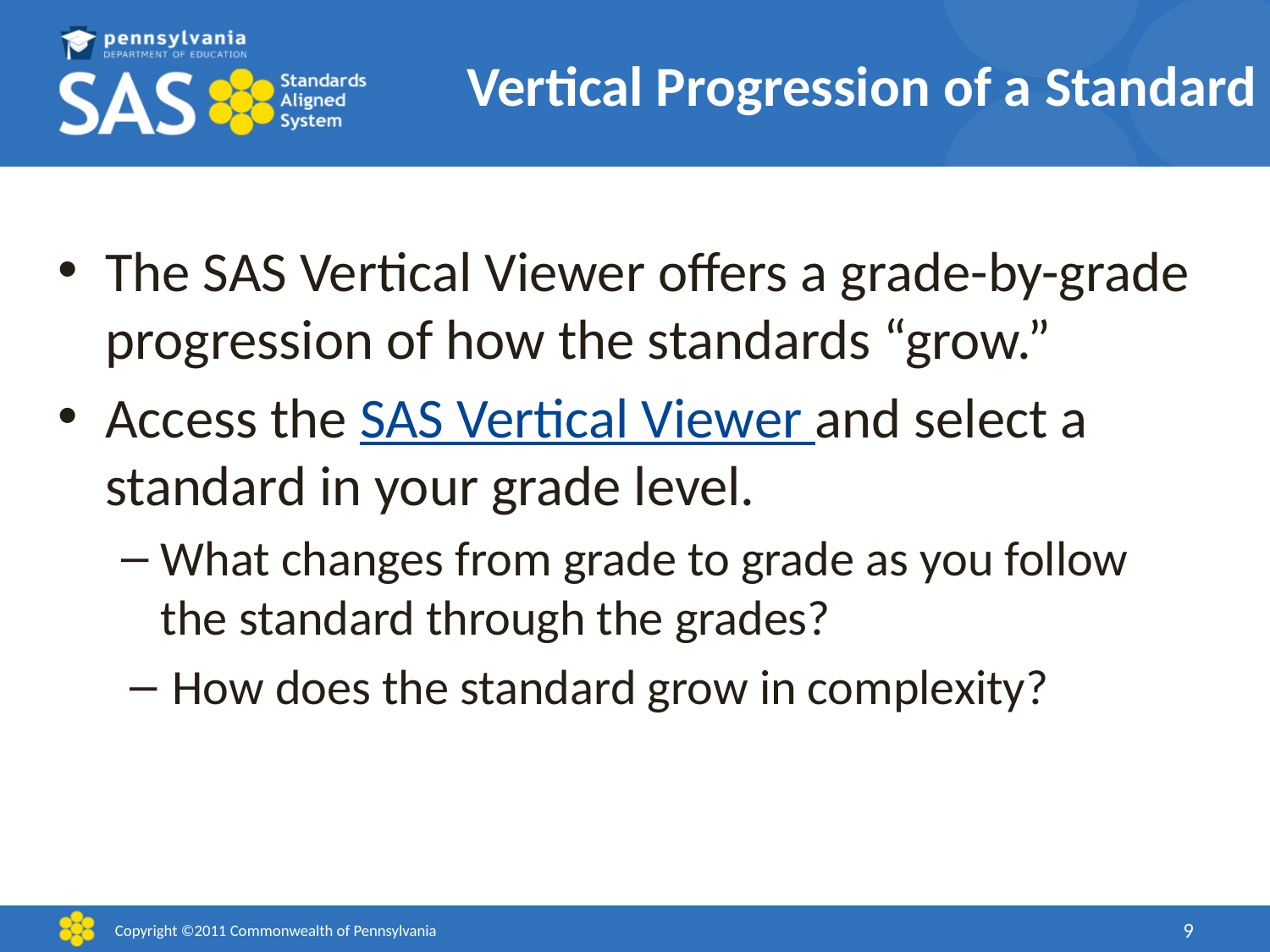

# Vertical Progression of a Standard
The SAS Vertical Viewer offers a grade-by-grade progression of how the standards “grow.”
Access the SAS Vertical Viewer and select a standard in your grade level.
What changes from grade to grade as you follow the standard through the grades?
 How does the standard grow in complexity?
Copyright ©2011 Commonwealth of Pennsylvania
9